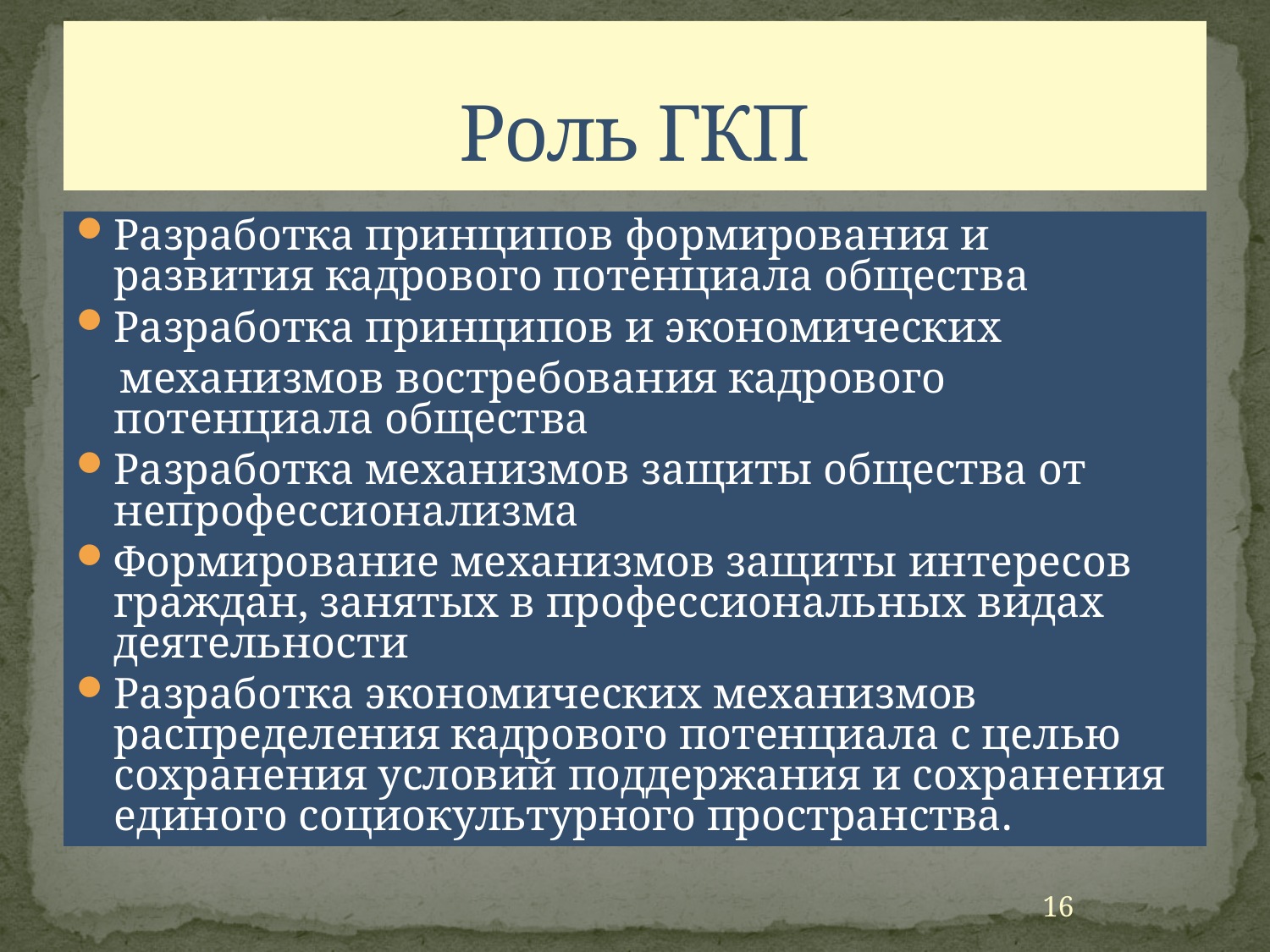

# Роль ГКП
Разработка принципов формирования и развития кадрового потенциала общества
Разработка принципов и экономических
    механизмов востребования кадрового потенциала общества
Разработка механизмов защиты общества от непрофессионализма
Формирование механизмов защиты интересов граждан, занятых в профессиональных видах деятельности
Разработка экономических механизмов распределения кадрового потенциала с целью сохранения условий поддержания и сохранения единого социокультурного пространства.

16